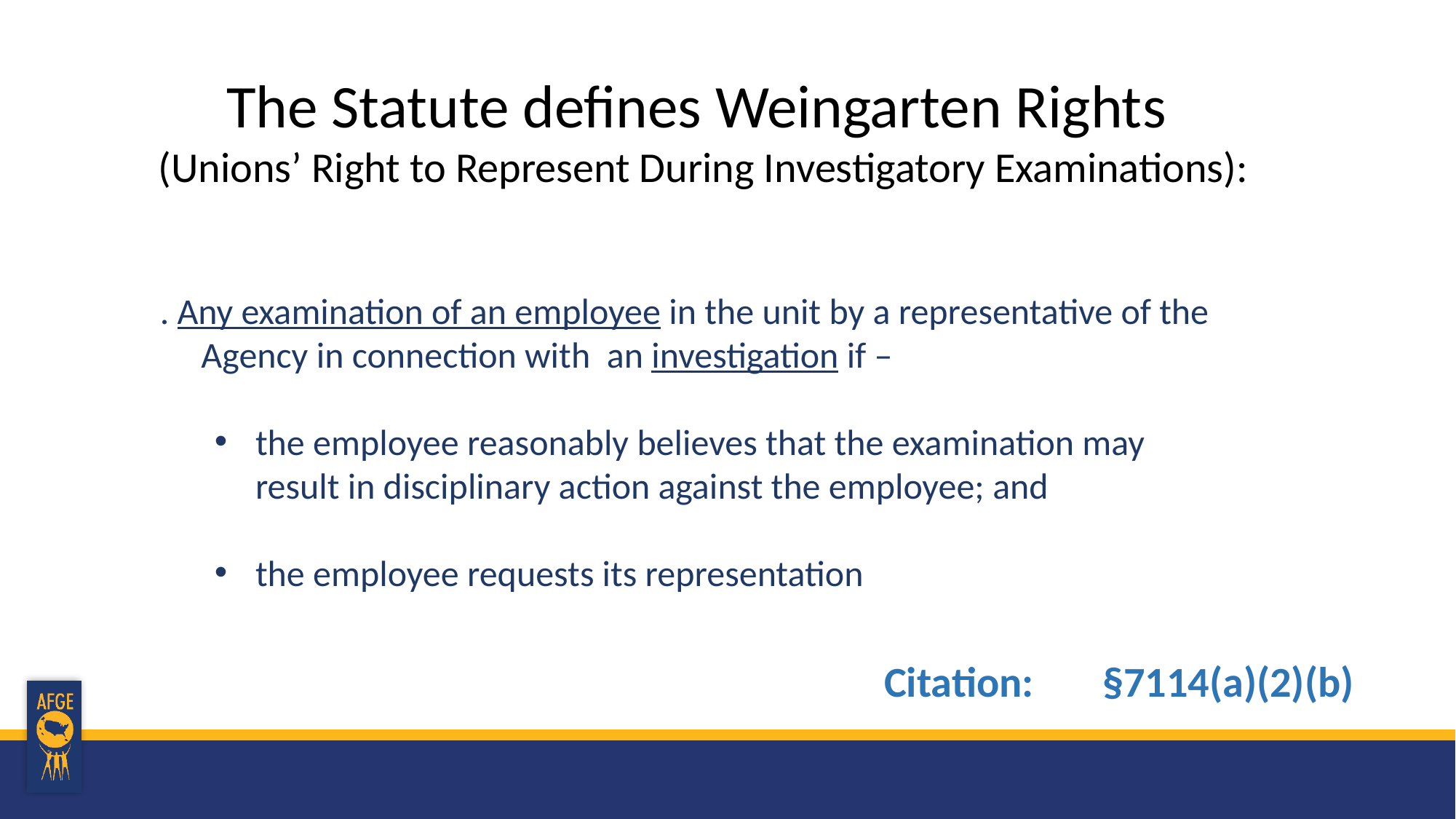

The Statute defines Weingarten Rights
(Unions’ Right to Represent During Investigatory Examinations):
. Any examination of an employee in the unit by a representative of the Agency in connection with  an investigation if –

the employee reasonably believes that the examination may result in disciplinary action against the employee; and

the employee requests its representation

Citation:  	§7114(a)(2)(b)